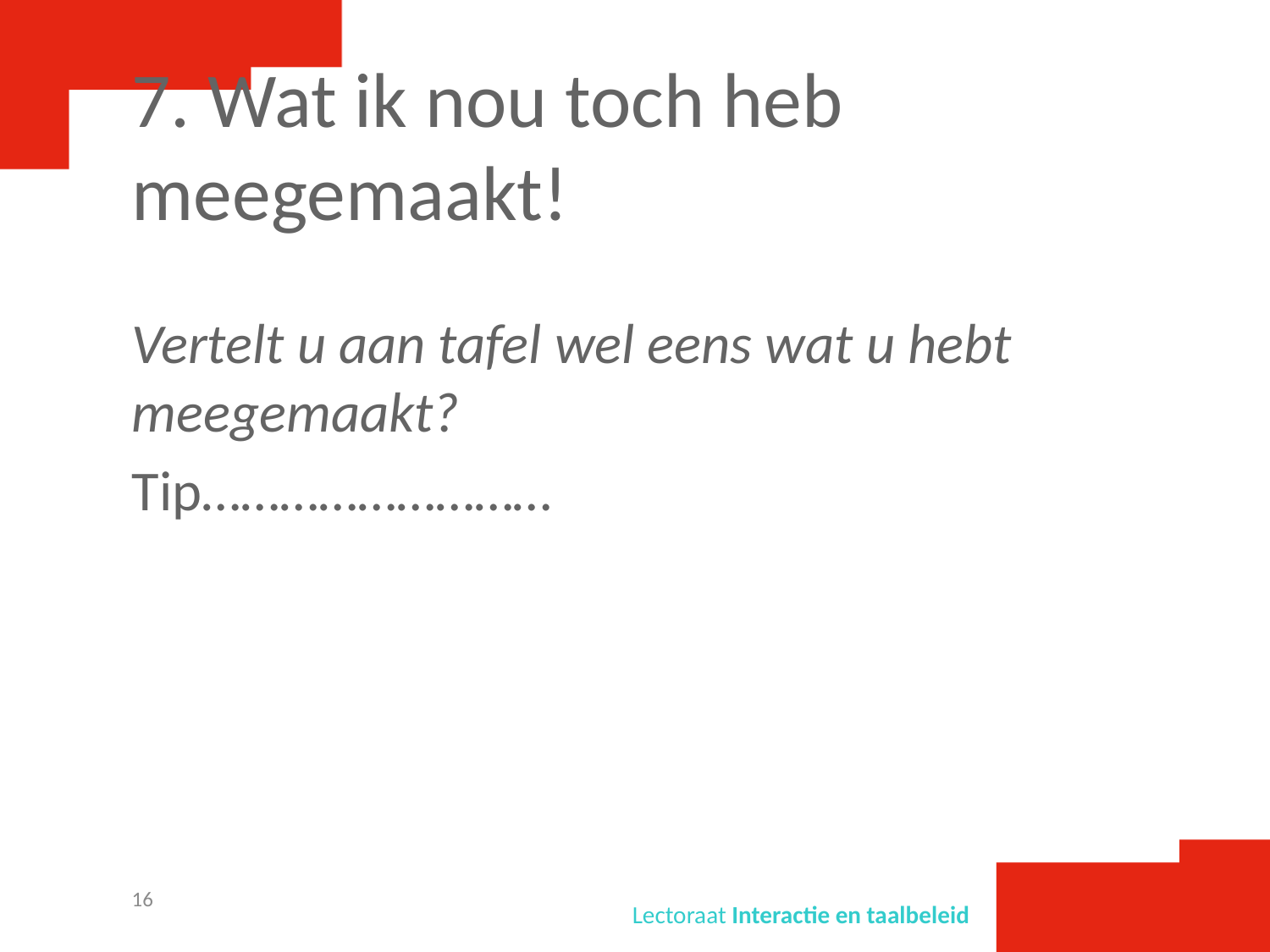

# 7. Wat ik nou toch heb meegemaakt!

Vertelt u aan tafel wel eens wat u hebt meegemaakt?
Tip………………………

16